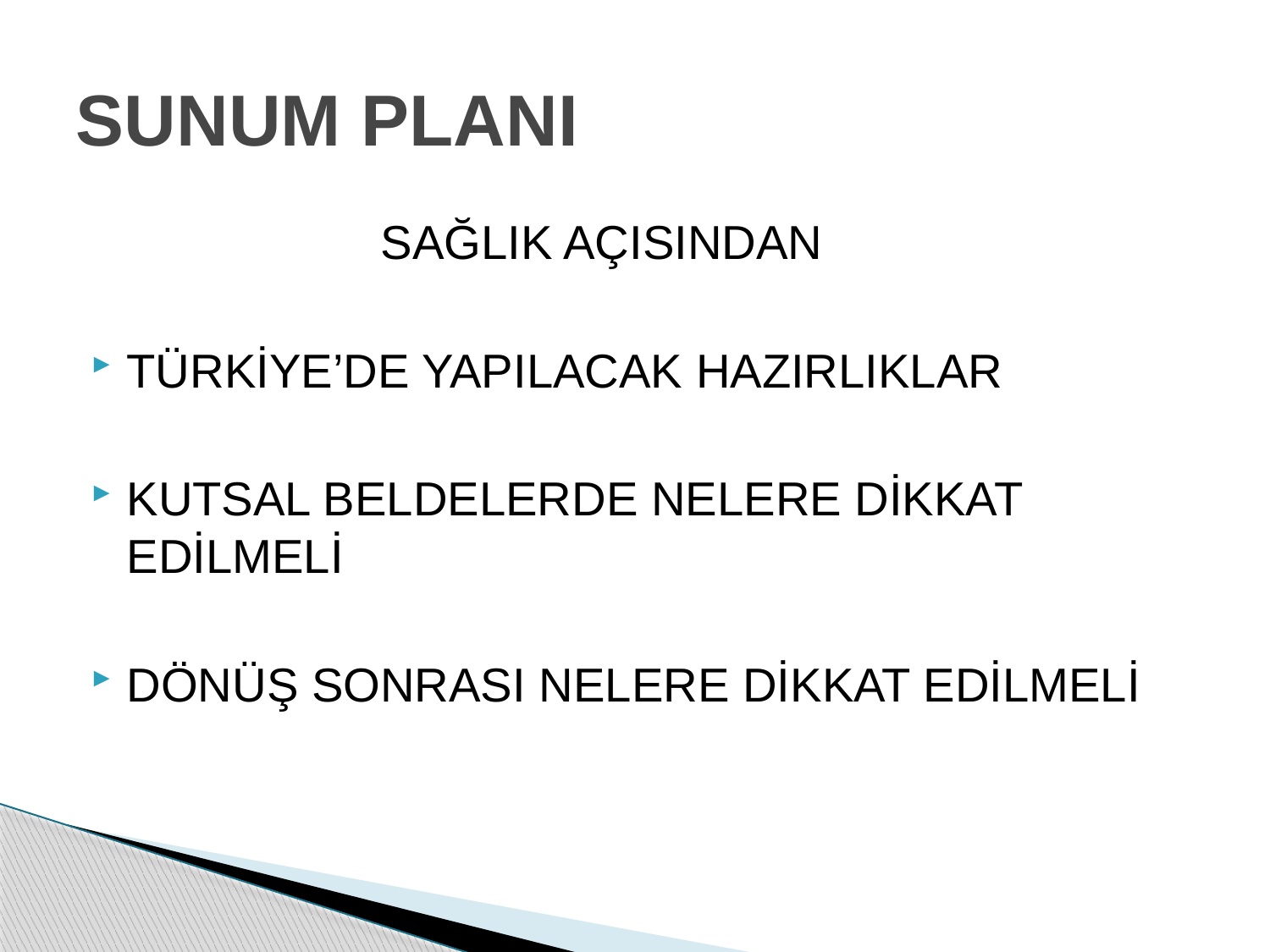

# SUNUM PLANI
			SAĞLIK AÇISINDAN

TÜRKİYE’DE YAPILACAK HAZIRLIKLAR

KUTSAL BELDELERDE NELERE DİKKAT EDİLMELİ

DÖNÜŞ SONRASI NELERE DİKKAT EDİLMELİ